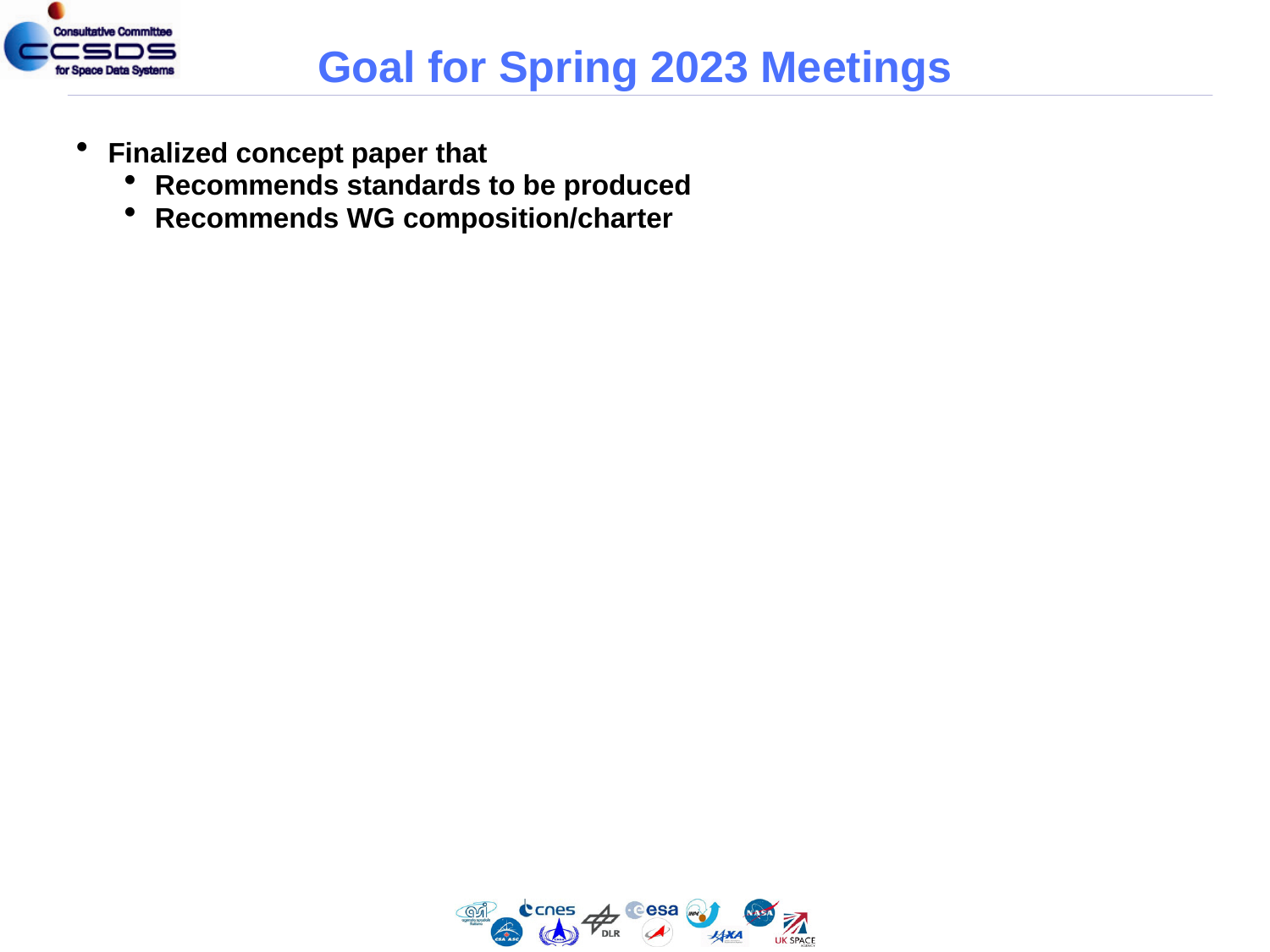

# Goal for Spring 2023 Meetings
Finalized concept paper that
Recommends standards to be produced
Recommends WG composition/charter